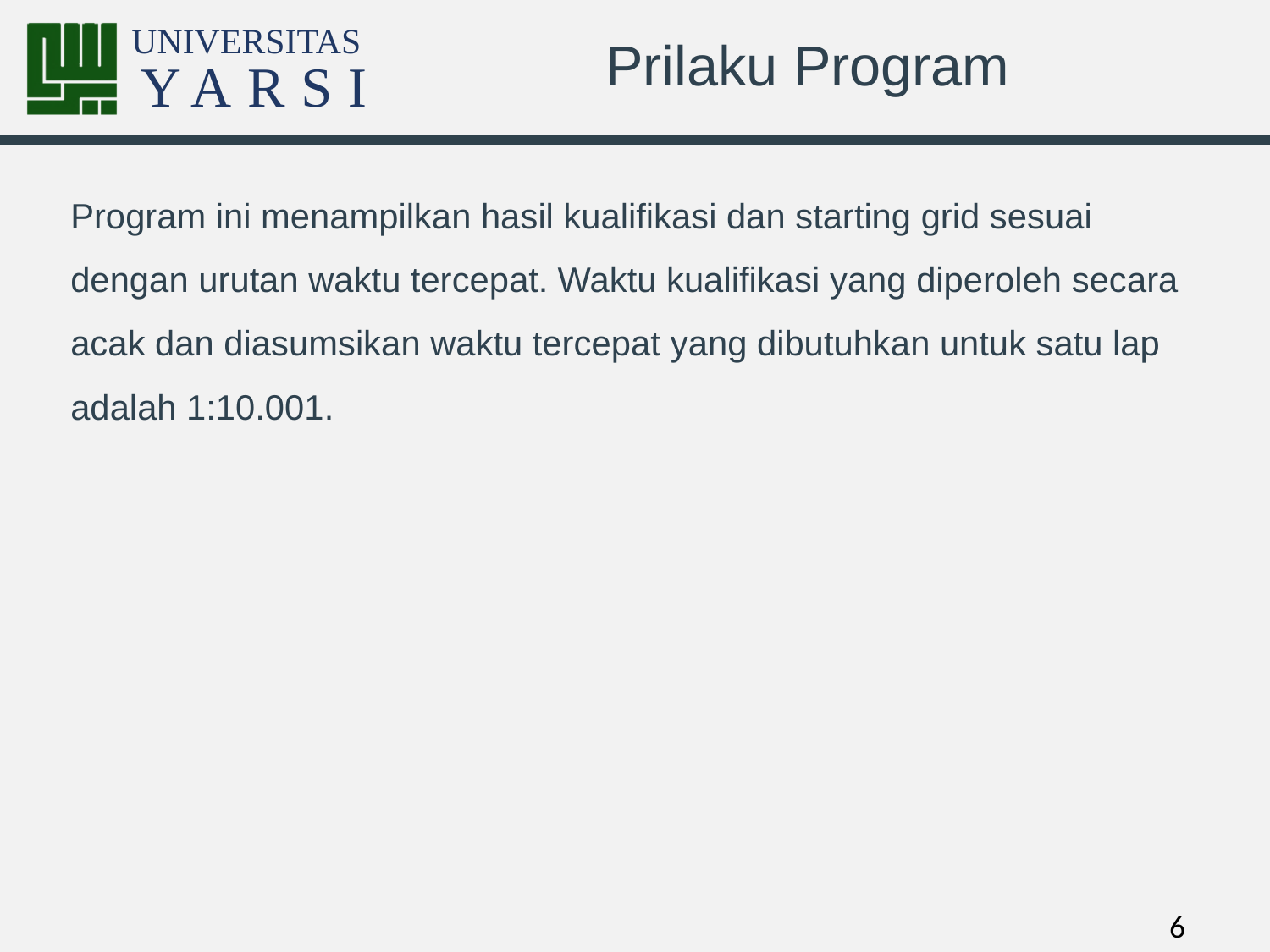

# Prilaku Program
Program ini menampilkan hasil kualifikasi dan starting grid sesuai dengan urutan waktu tercepat. Waktu kualifikasi yang diperoleh secara acak dan diasumsikan waktu tercepat yang dibutuhkan untuk satu lap adalah 1:10.001.